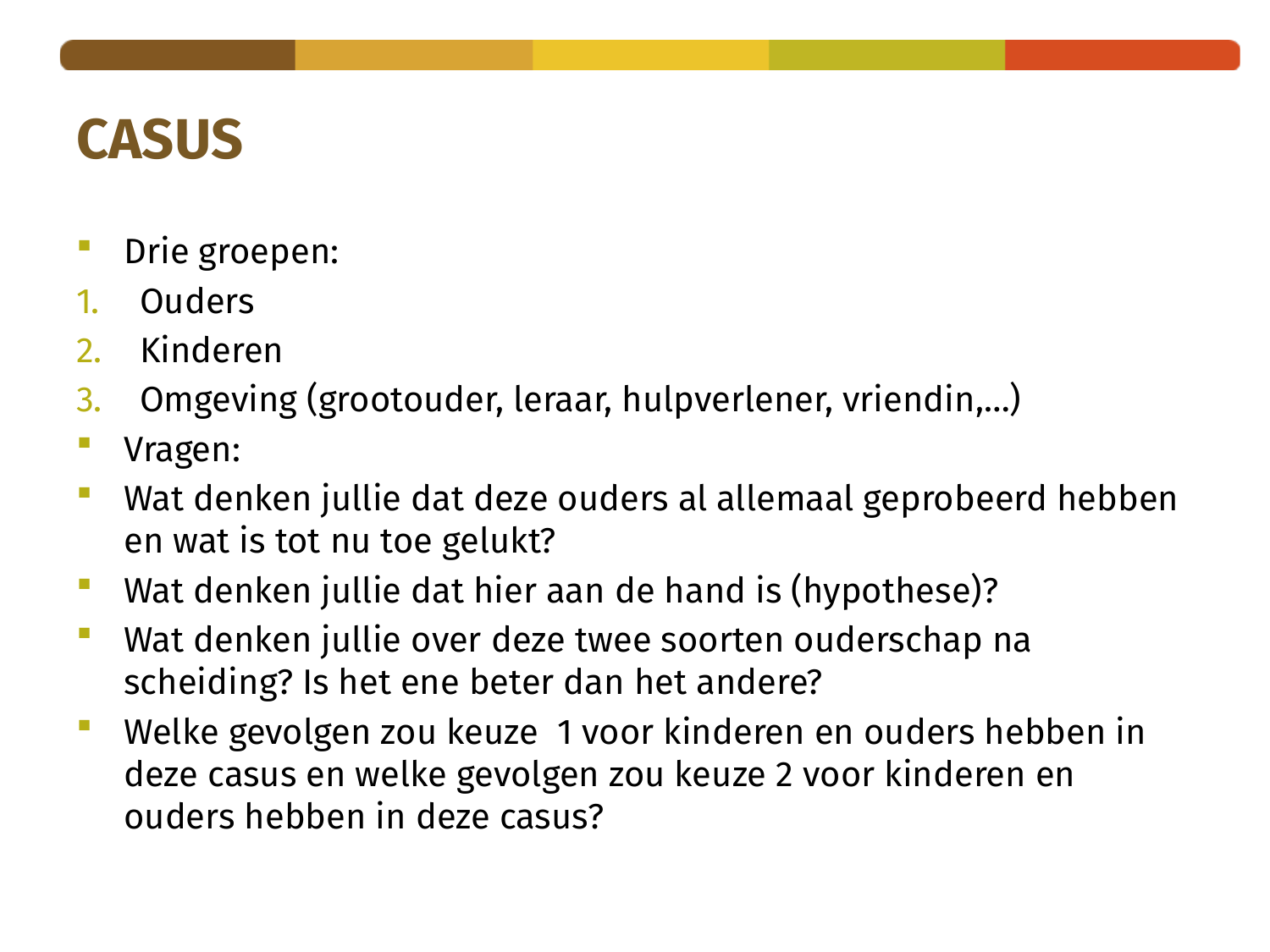

# CASUS
Drie groepen:
Ouders
Kinderen
Omgeving (grootouder, leraar, hulpverlener, vriendin,…)
Vragen:
Wat denken jullie dat deze ouders al allemaal geprobeerd hebben en wat is tot nu toe gelukt?
Wat denken jullie dat hier aan de hand is (hypothese)?
Wat denken jullie over deze twee soorten ouderschap na scheiding? Is het ene beter dan het andere?
Welke gevolgen zou keuze  1 voor kinderen en ouders hebben in deze casus en welke gevolgen zou keuze 2 voor kinderen en ouders hebben in deze casus?